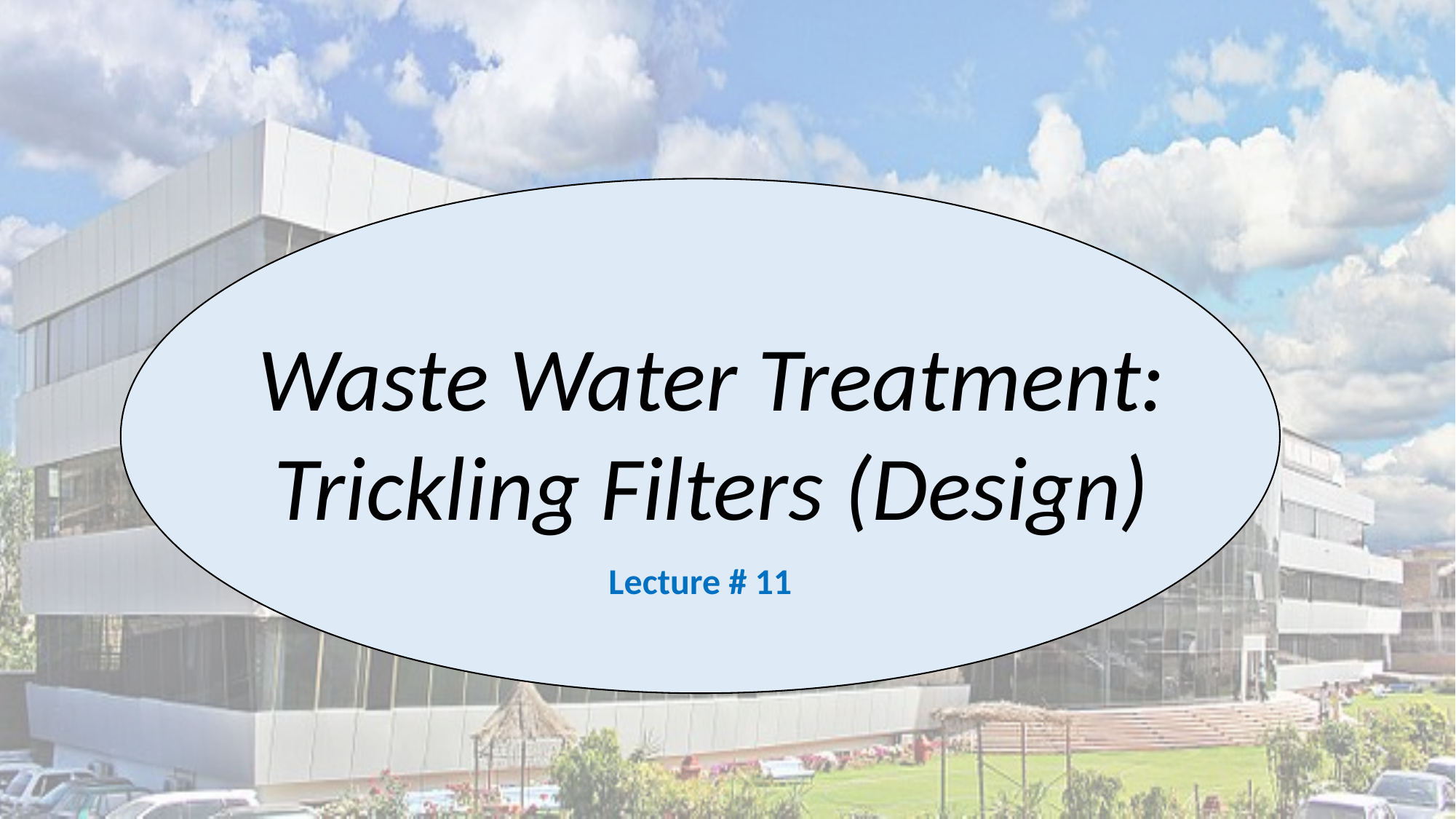

Waste Water Treatment:
Trickling Filters (Design)
Lecture # 11